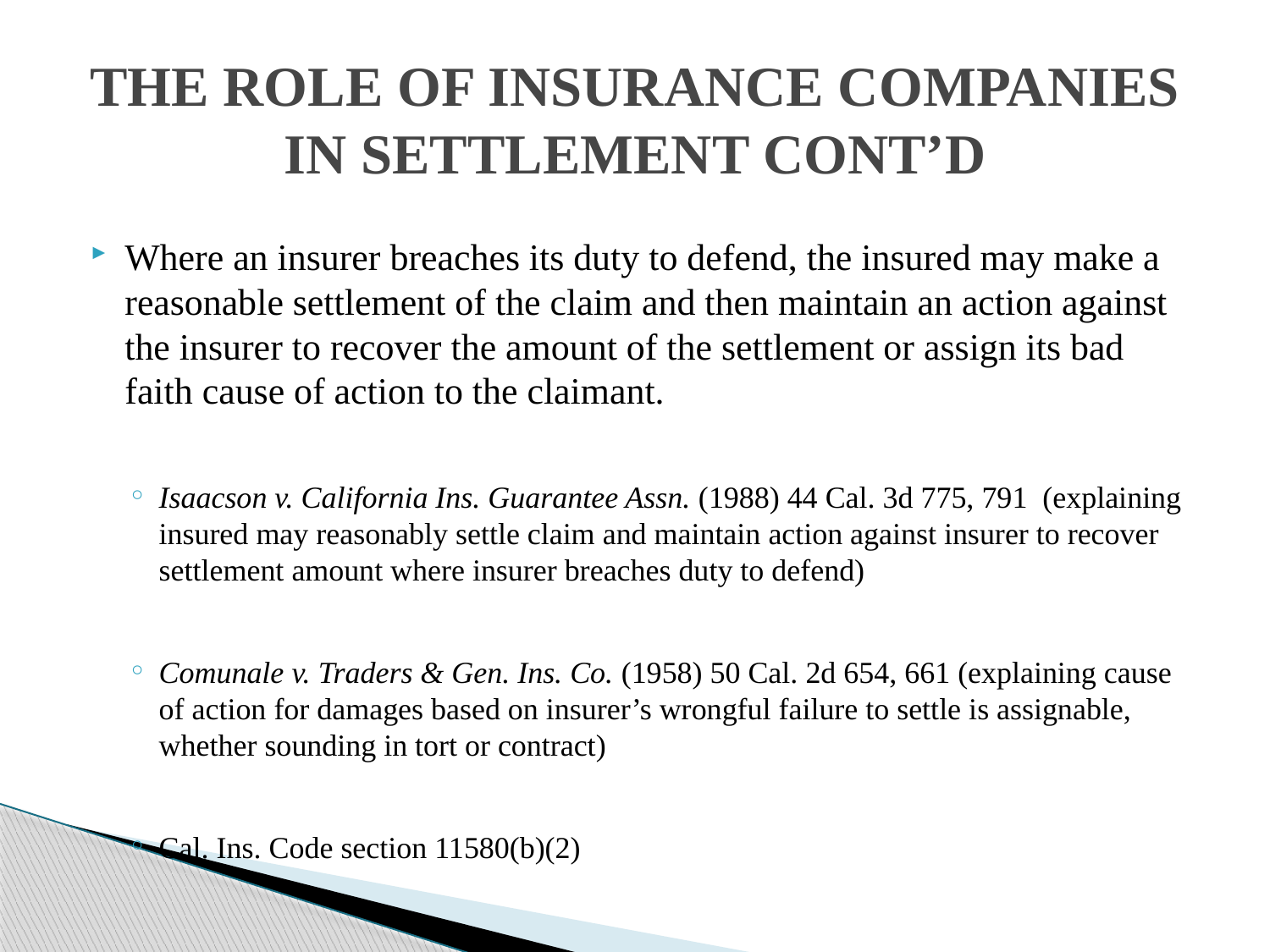

# THE ROLE OF INSURANCE COMPANIES IN SETTLEMENT CONT’D

Where an insurer breaches its duty to defend, the insured may make a reasonable settlement of the claim and then maintain an action against the insurer to recover the amount of the settlement or assign its bad faith cause of action to the claimant.

Isaacson v. California Ins. Guarantee Assn. (1988) 44 Cal. 3d 775, 791  (explaining insured may reasonably settle claim and maintain action against insurer to recover settlement amount where insurer breaches duty to defend)

Comunale v. Traders & Gen. Ins. Co. (1958) 50 Cal. 2d 654, 661 (explaining cause of action for damages based on insurer’s wrongful failure to settle is assignable, whether sounding in tort or contract)

Cal. Ins. Code section 11580(b)(2)